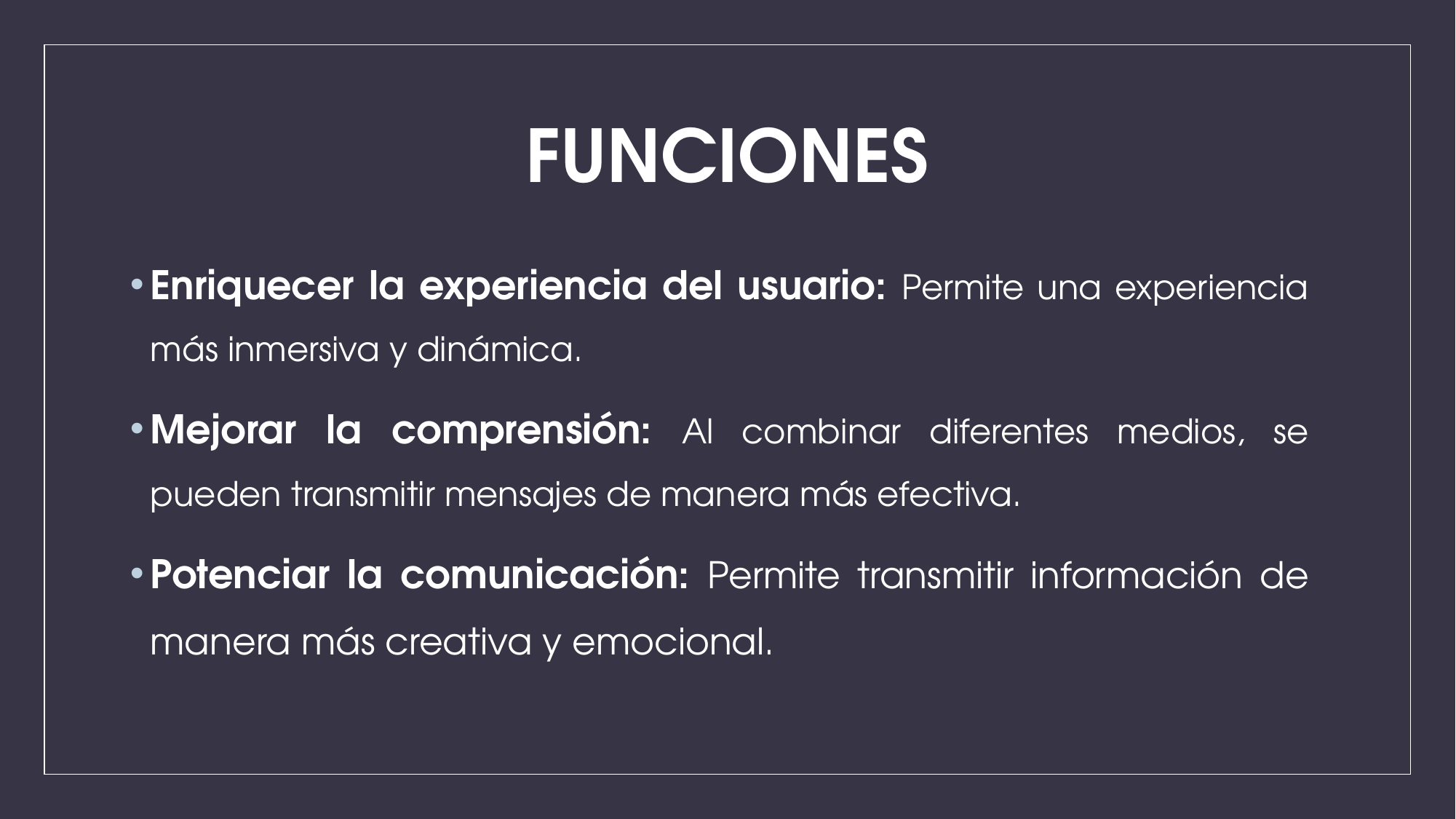

# FUNCIONES
Enriquecer la experiencia del usuario: Permite una experiencia más inmersiva y dinámica.
Mejorar la comprensión: Al combinar diferentes medios, se pueden transmitir mensajes de manera más efectiva.
Potenciar la comunicación: Permite transmitir información de manera más creativa y emocional.